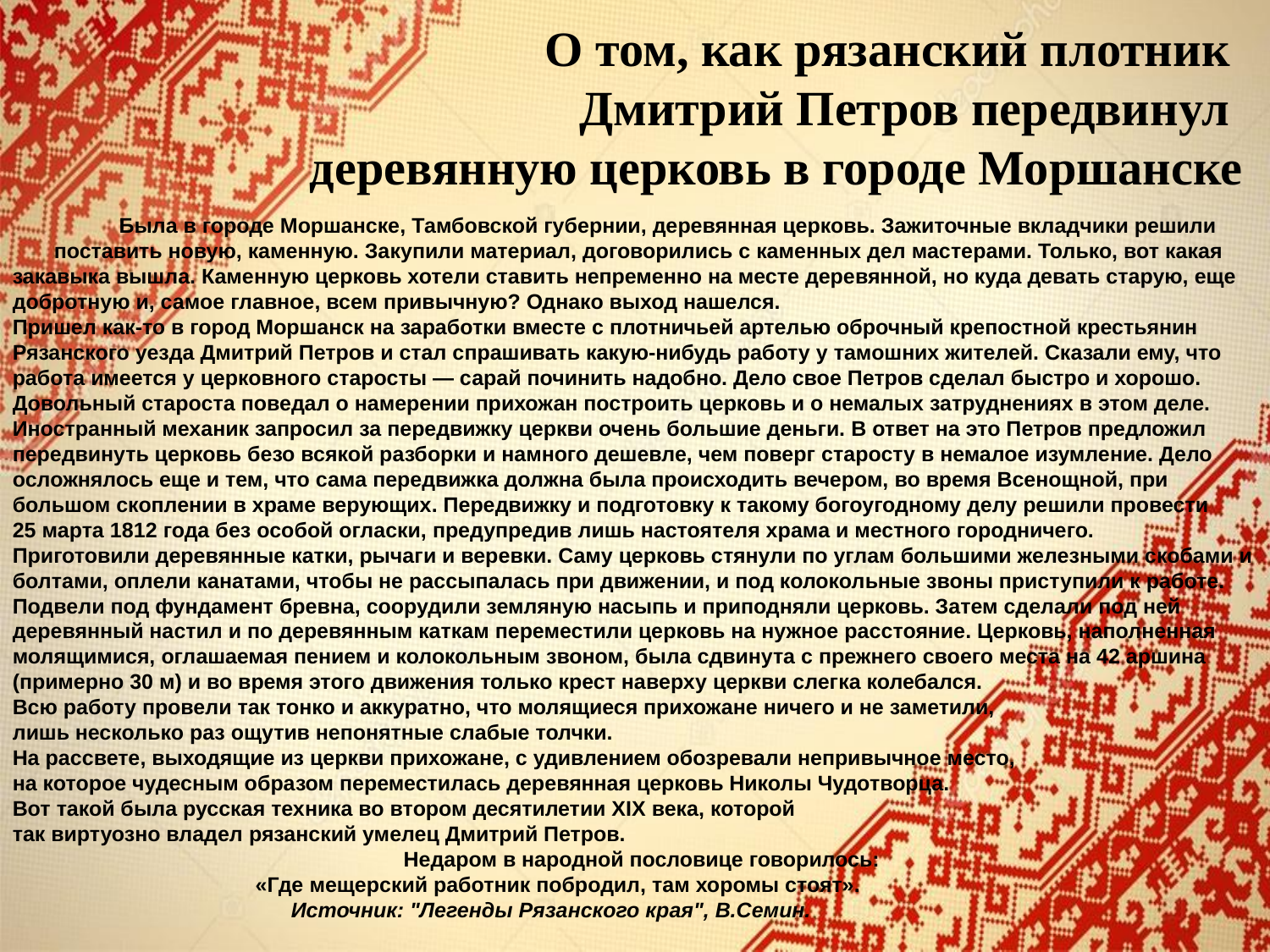

# О том, как рязанский плотник Дмитрий Петров передвинул деревянную церковь в городе Моршанске

                  Была в городе Моршанске, Тамбовской губернии, деревянная церковь. Зажиточные вкладчики решили
       поставить новую, каменную. Закупили материал, договорились с каменных дел мастерами. Только, вот какая закавыка вышла. Каменную церковь хотели ставить непременно на месте деревянной, но куда девать старую, еще добротную и, самое главное, всем привычную? Однако выход нашелся.
Пришел как-то в город Моршанск на заработки вместе с плотничьей артелью оброчный крепостной крестьянин Рязанского уезда Дмитрий Петров и стал спрашивать какую-нибудь работу у тамошних жителей. Сказали ему, что работа имеется у церковного старосты — сарай починить надобно. Дело свое Петров сделал быстро и хорошо. Довольный староста поведал о намерении прихожан построить церковь и о немалых затруднениях в этом деле. Иностранный механик запросил за передвижку церкви очень большие деньги. В ответ на это Петров предложил передвинуть церковь безо всякой разборки и намного дешевле, чем поверг старосту в немалое изумление. Дело осложнялось еще и тем, что сама передвижка должна была происходить вечером, во время Всенощной, при большом скоплении в храме верующих. Передвижку и подготовку к такому богоугодному делу решили провести
25 марта 1812 года без особой огласки, предупредив лишь настоятеля храма и местного городничего.
Приготовили деревянные катки, рычаги и веревки. Саму церковь стянули по углам большими железными скобами и болтами, оплели канатами, чтобы не рассыпалась при движении, и под колокольные звоны приступили к работе. Подвели под фундамент бревна, соорудили земляную насыпь и приподняли церковь. Затем сделали под ней деревянный настил и по деревянным каткам переместили церковь на нужное расстояние. Церковь, наполненная молящимися, оглашаемая пением и колокольным звоном, была сдвинута с прежнего своего места на 42 аршина (примерно 30 м) и во время этого движения только крест наверху церкви слегка колебался.
Всю работу провели так тонко и аккуратно, что молящиеся прихожане ничего и не заметили,
лишь несколько раз ощутив непонятные слабые толчки.
На рассвете, выходящие из церкви прихожане, с удивлением обозревали непривычное место,
на которое чудесным образом переместилась деревянная церковь Николы Чудотворца.
Вот такой была русская техника во втором десятилетии XIX века, которой
так виртуозно владел рязанский умелец Дмитрий Петров.
                                                                  Недаром в народной пословице говорилось:
                                         «Где мещерский работник побродил, там хоромы стоят».
                                               Источник: "Легенды Рязанского края", В.Семин.